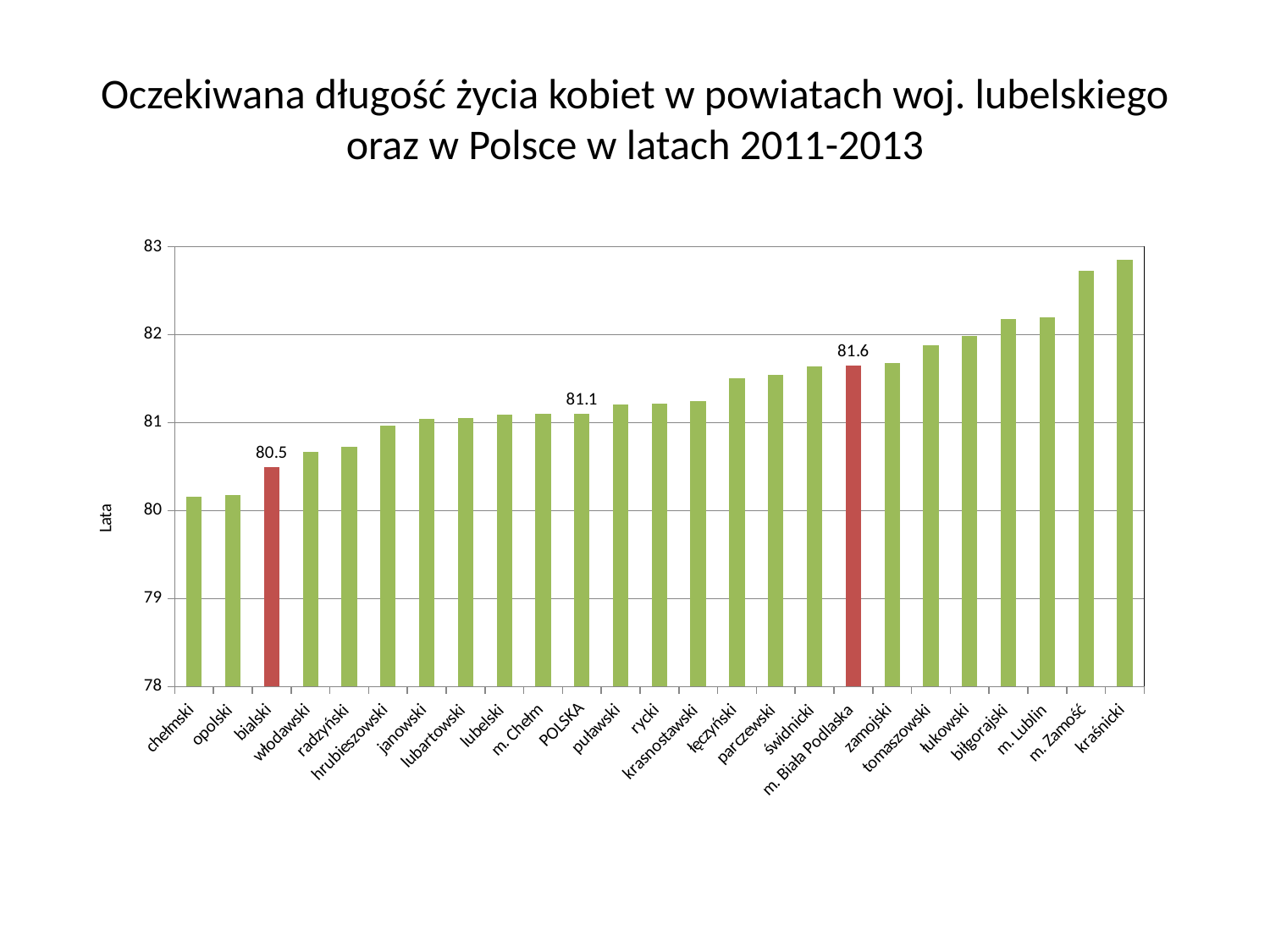

# Oczekiwana długość życia kobiet w powiatach woj. lubelskiego oraz w Polsce w latach 2011-2013

### Chart

| Category |  |
|---|---|
| chełmski  | 80.1620691702068 |
| opolski  | 80.1800072692902 |
| bialski  | 80.4930541915406 |
| włodawski  | 80.6670751740955 |
| radzyński  | 80.7263316712834 |
| hrubieszowski  | 80.9614137630833 |
| janowski  | 81.0416003952761 |
| lubartowski  | 81.0491212851471 |
| lubelski  | 81.0890131597087 |
| m. Chełm  | 81.1005218047889 |
| POLSKA | 81.1014887693495 |
| puławski  | 81.2020349399648 |
| rycki  | 81.2171040438637 |
| krasnostawski  | 81.2493201616762 |
| łęczyński  | 81.5088166007493 |
| parczewski  | 81.5421427246465 |
| świdnicki  | 81.6424150647287 |
| m. Biała Podlaska  | 81.649630667895 |
| zamojski  | 81.6784262616651 |
| tomaszowski  | 81.8827059917772 |
| łukowski  | 81.9811348436136 |
| biłgorajski  | 82.1807632251608 |
| m. Lublin  | 82.1953689506657 |
| m. Zamość  | 82.7246945582485 |
| kraśnicki  | 82.8542568649834 |